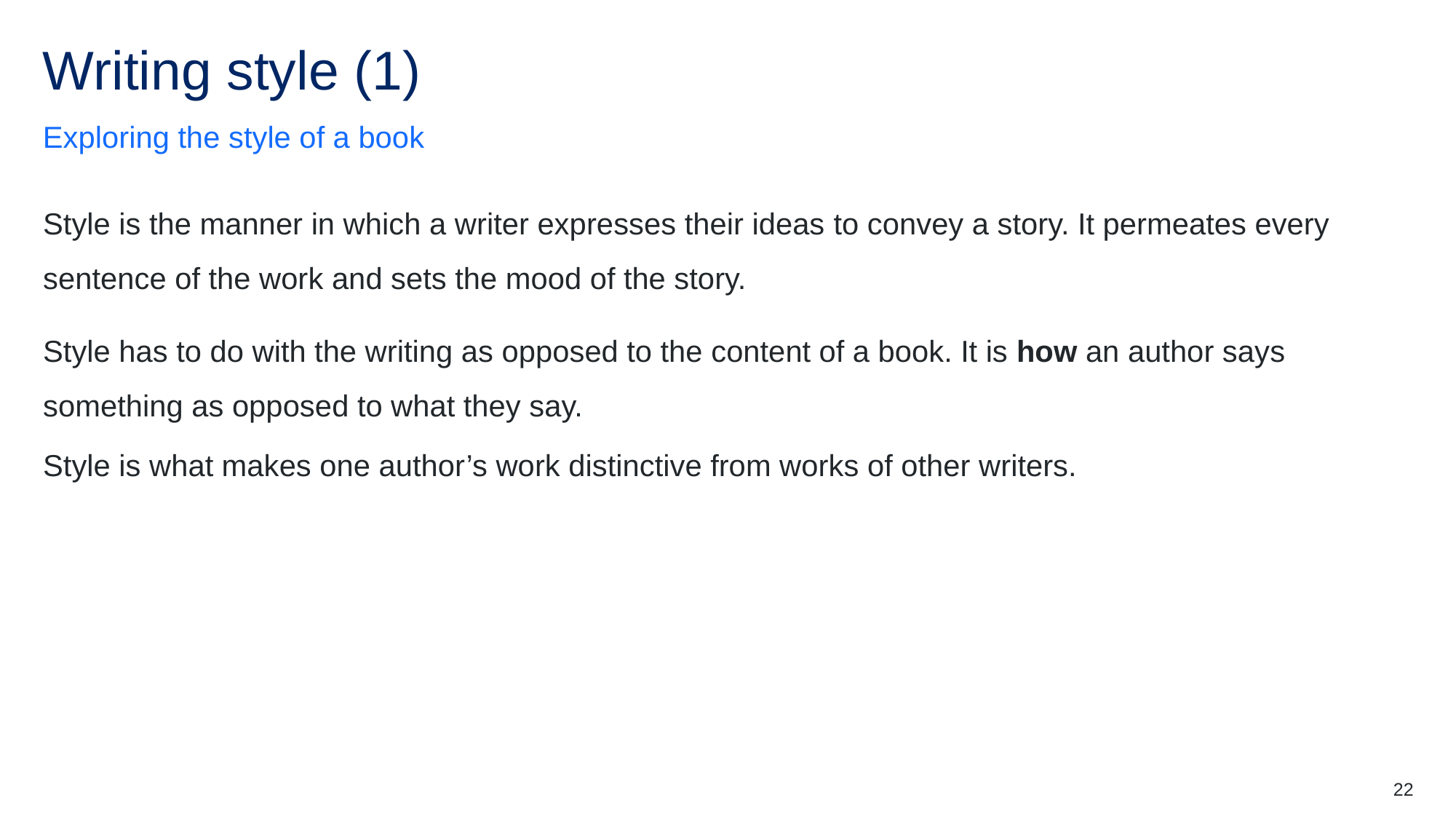

# Writing style (1)
Exploring the style of a book
Style is the manner in which a writer expresses their ideas to convey a story. It permeates every sentence of the work and sets the mood of the story.
Style has to do with the writing as opposed to the content of a book. It is how an author says something as opposed to what they say.
Style is what makes one author’s work distinctive from works of other writers.
22